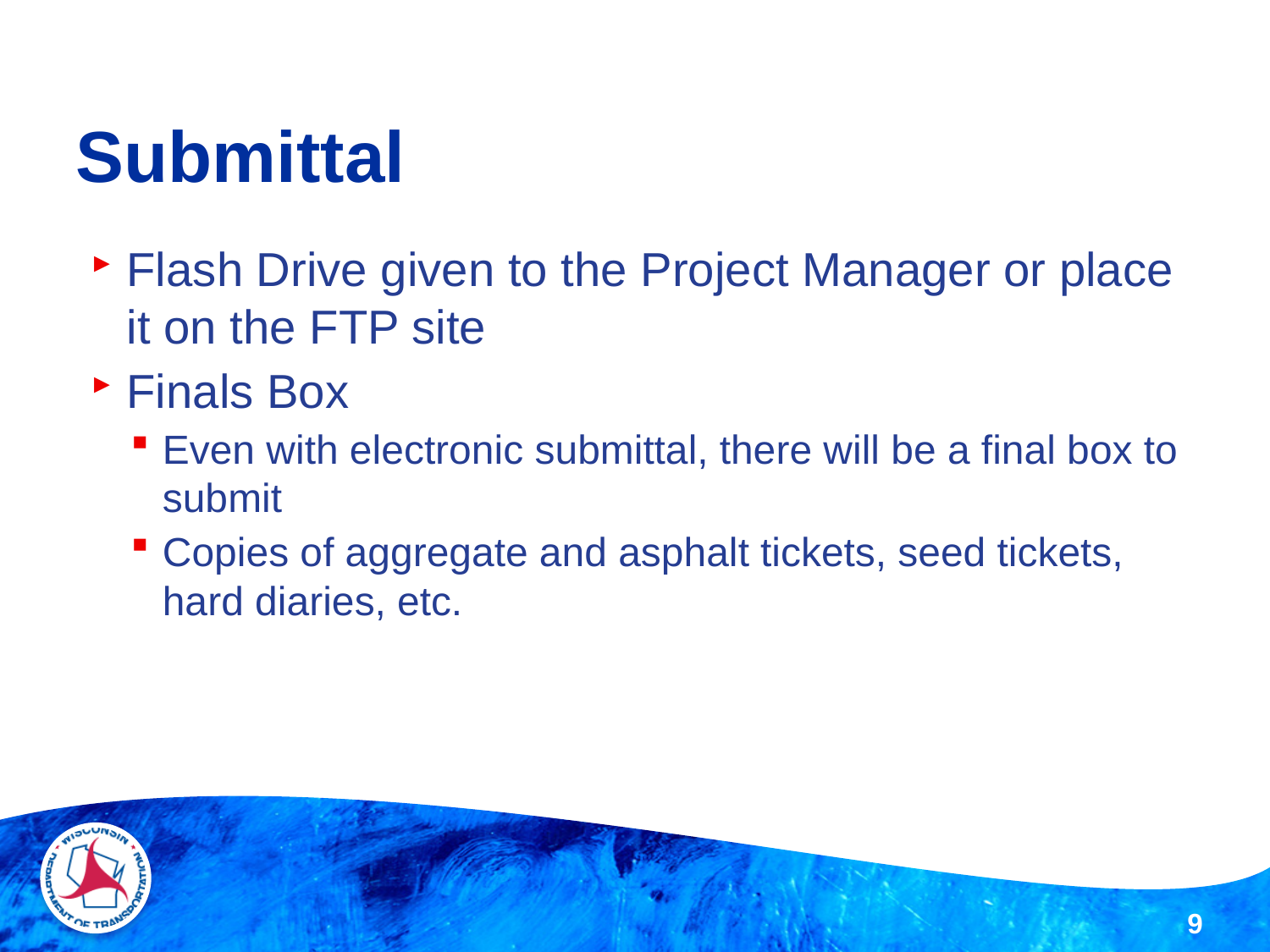

# Submittal
Flash Drive given to the Project Manager or place it on the FTP site
Finals Box
Even with electronic submittal, there will be a final box to submit
Copies of aggregate and asphalt tickets, seed tickets, hard diaries, etc.

9